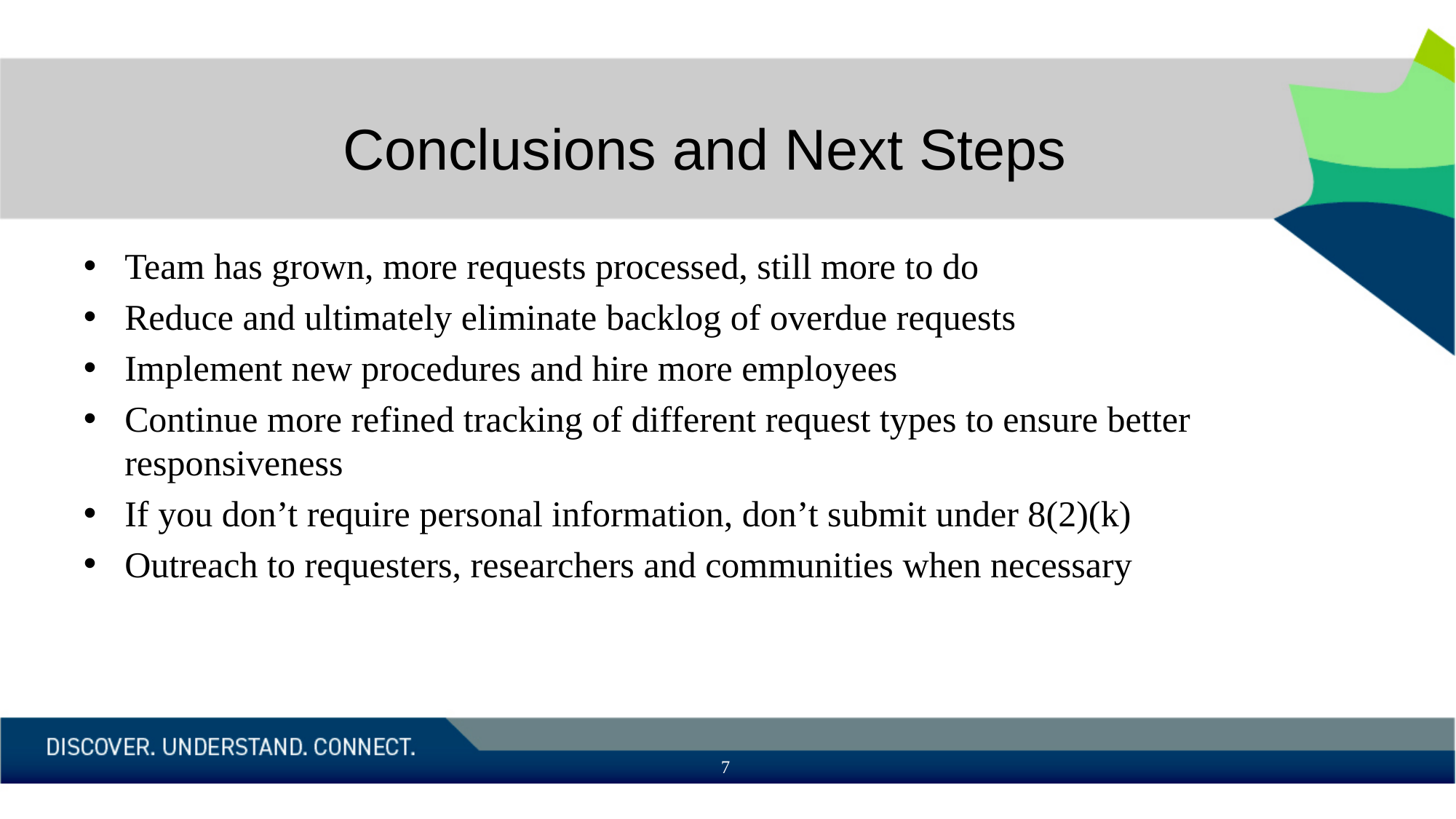

# Conclusions and Next Steps
Team has grown, more requests processed, still more to do
Reduce and ultimately eliminate backlog of overdue requests
Implement new procedures and hire more employees
Continue more refined tracking of different request types to ensure better responsiveness
If you don’t require personal information, don’t submit under 8(2)(k)
Outreach to requesters, researchers and communities when necessary

7